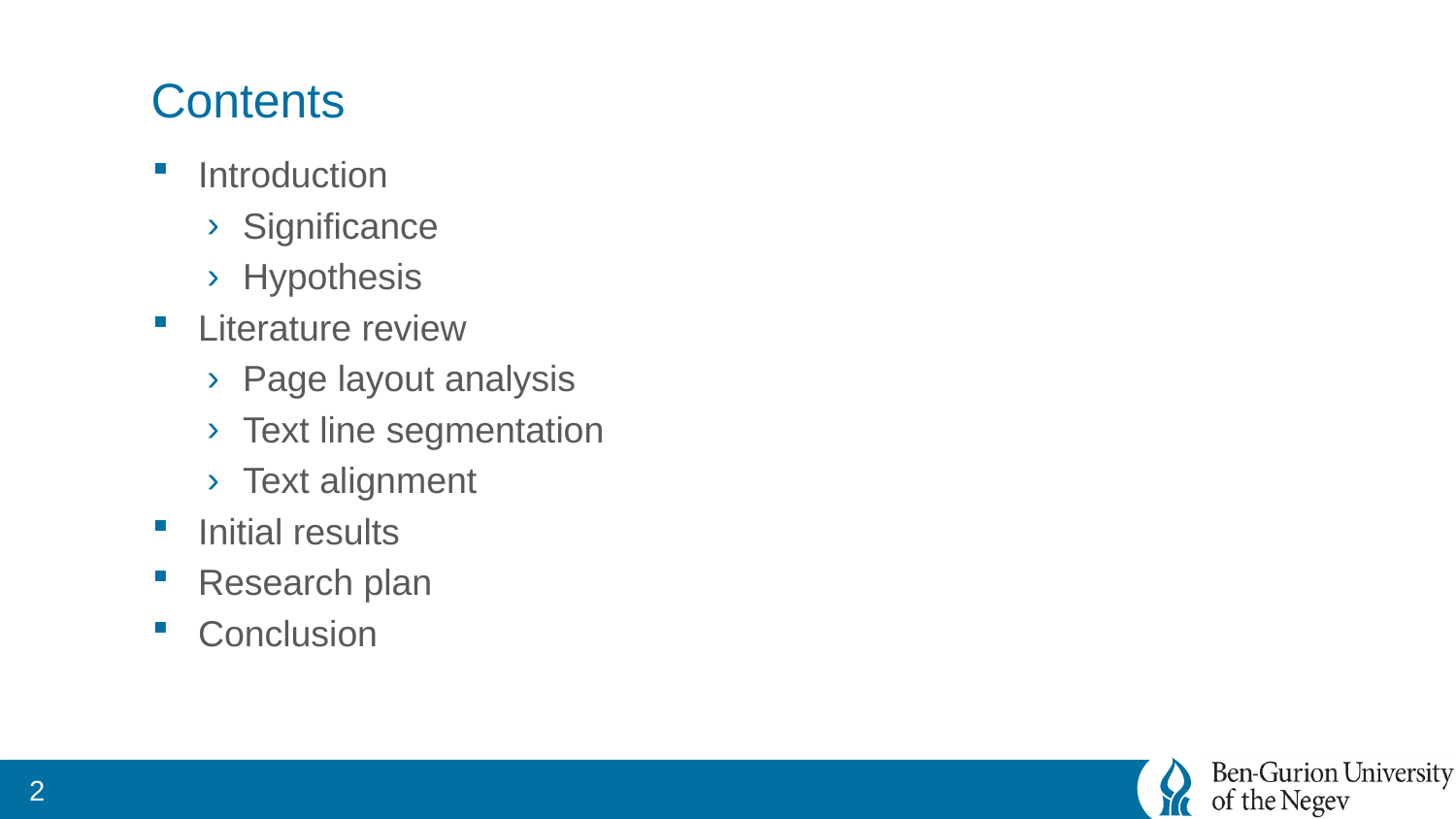

# Contents
Introduction
Significance
Hypothesis
Literature review
Page layout analysis
Text line segmentation
Text alignment
Initial results
Research plan
Conclusion